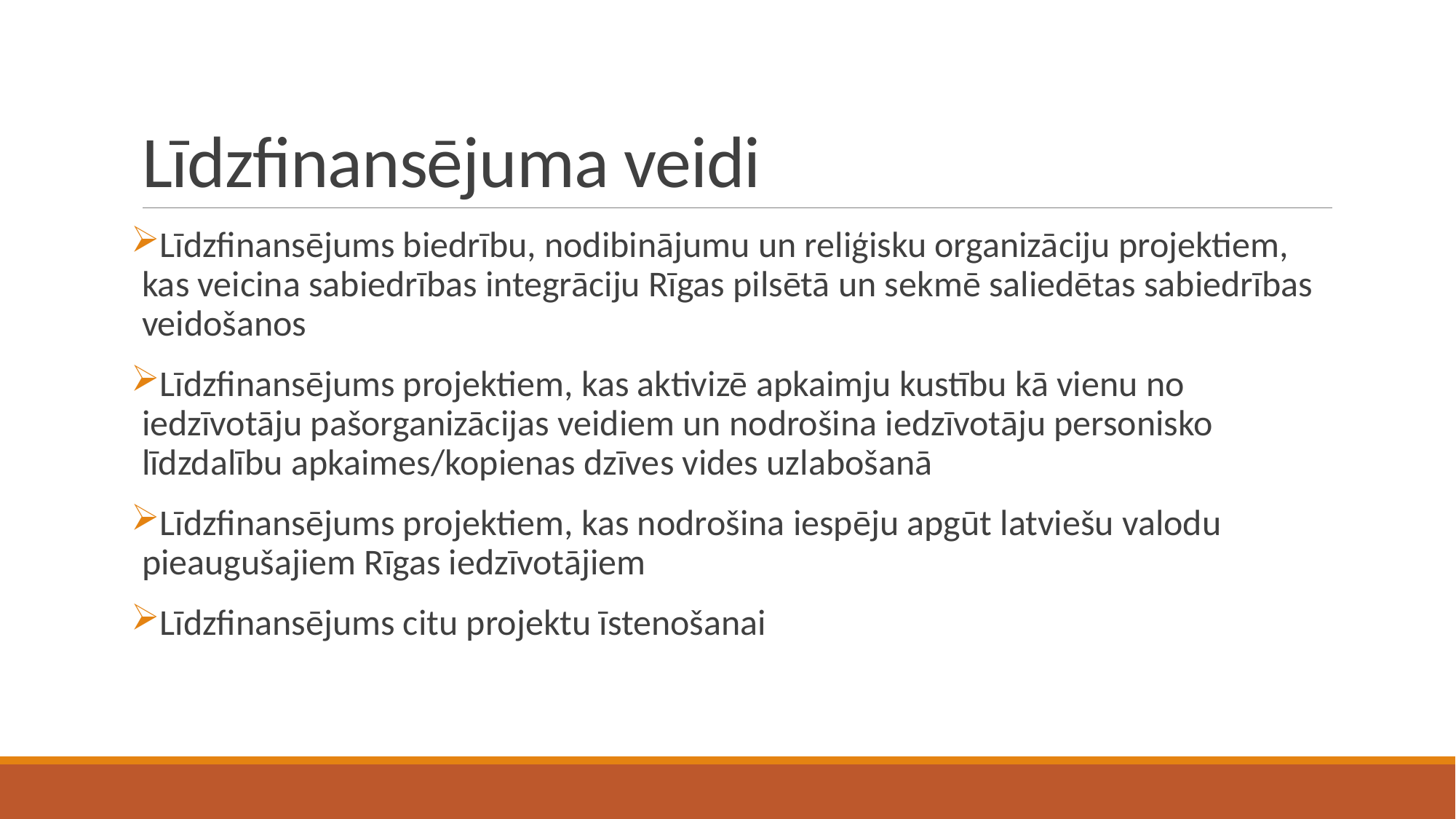

# Līdzfinansējuma veidi
Līdzfinansējums biedrību, nodibinājumu un reliģisku organizāciju projektiem, kas veicina sabiedrības integrāciju Rīgas pilsētā un sekmē saliedētas sabiedrības veidošanos
Līdzfinansējums projektiem, kas aktivizē apkaimju kustību kā vienu no iedzīvotāju pašorganizācijas veidiem un nodrošina iedzīvotāju personisko līdzdalību apkaimes/kopienas dzīves vides uzlabošanā
Līdzfinansējums projektiem, kas nodrošina iespēju apgūt latviešu valodu pieaugušajiem Rīgas iedzīvotājiem
Līdzfinansējums citu projektu īstenošanai